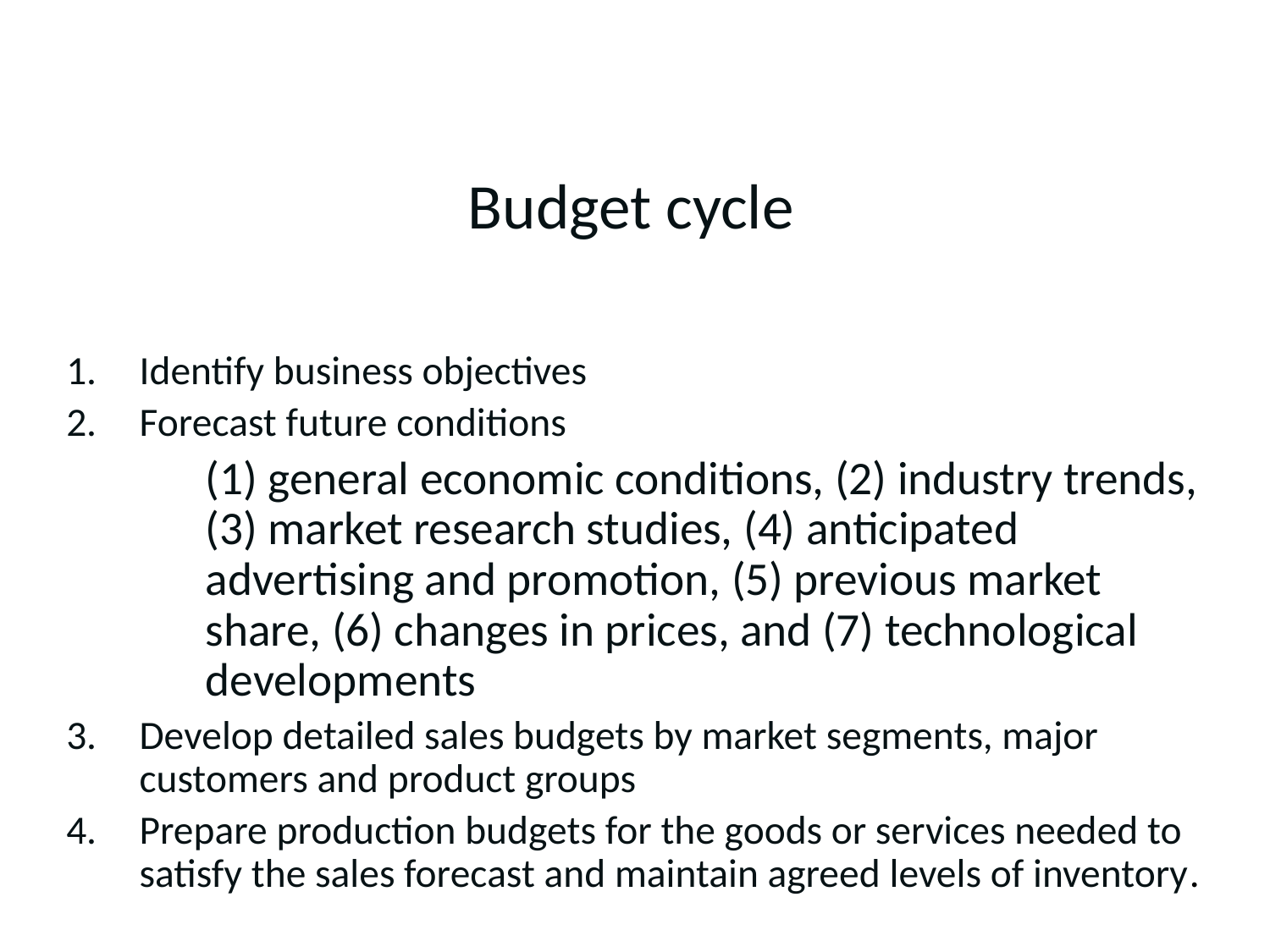

# Budget cycle

Identify business objectives
Forecast future conditions
	(1) general economic conditions, (2) industry trends, (3) market research studies, (4) anticipated advertising and promotion, (5) previous market share, (6) changes in prices, and (7) technological developments
Develop detailed sales budgets by market segments, major customers and product groups
Prepare production budgets for the goods or services needed to satisfy the sales forecast and maintain agreed levels of inventory.